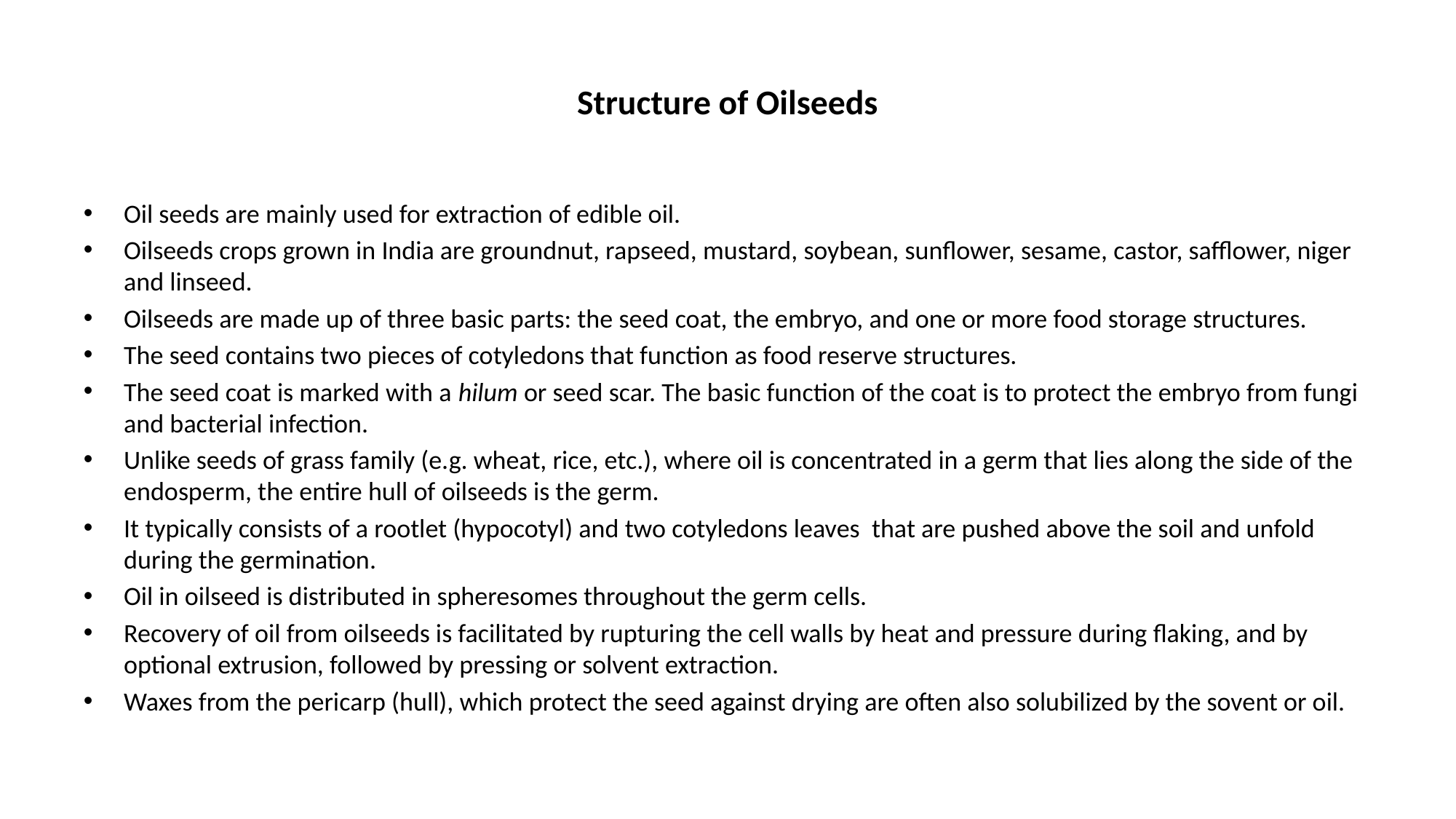

# Structure of Oilseeds
Oil seeds are mainly used for extraction of edible oil.
Oilseeds crops grown in India are groundnut, rapseed, mustard, soybean, sunflower, sesame, castor, safflower, niger and linseed.
Oilseeds are made up of three basic parts: the seed coat, the embryo, and one or more food storage structures.
The seed contains two pieces of cotyledons that function as food reserve structures.
The seed coat is marked with a hilum or seed scar. The basic function of the coat is to protect the embryo from fungi and bacterial infection.
Unlike seeds of grass family (e.g. wheat, rice, etc.), where oil is concentrated in a germ that lies along the side of the endosperm, the entire hull of oilseeds is the germ.
It typically consists of a rootlet (hypocotyl) and two cotyledons leaves  that are pushed above the soil and unfold during the germination.
Oil in oilseed is distributed in spheresomes throughout the germ cells.
Recovery of oil from oilseeds is facilitated by rupturing the cell walls by heat and pressure during flaking, and by optional extrusion, followed by pressing or solvent extraction.
Waxes from the pericarp (hull), which protect the seed against drying are often also solubilized by the sovent or oil.